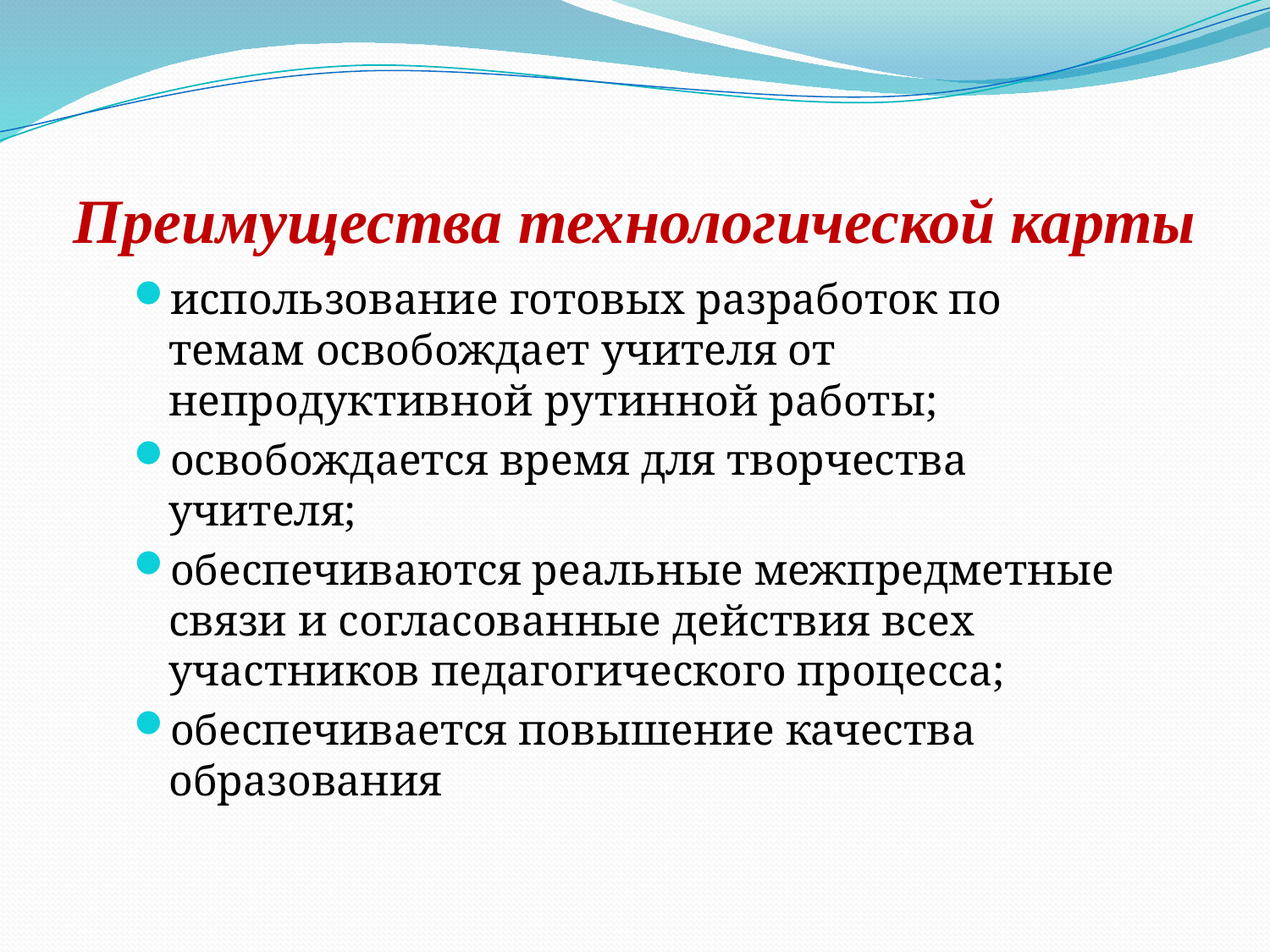

# Преимущества технологической карты
использование готовых разработок по темам освобождает учителя от непродуктивной рутинной работы;
освобождается время для творчества учителя;
обеспечиваются реальные межпредметные связи и согласованные действия всех участников педагогического процесса;
обеспечивается повышение качества образования